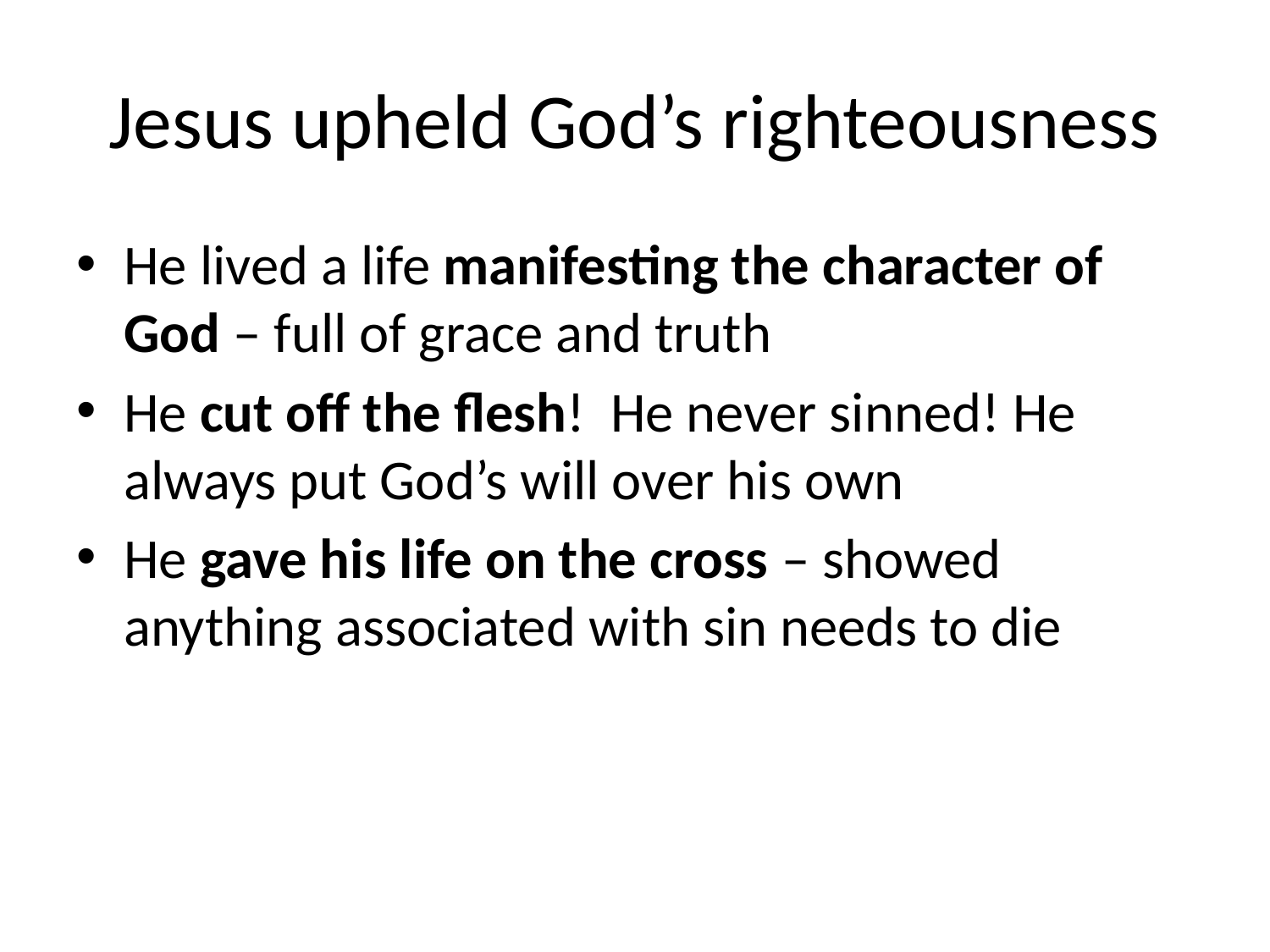

# Jesus upheld God’s righteousness
He lived a life manifesting the character of God – full of grace and truth
He cut off the flesh!  He never sinned! He always put God’s will over his own
He gave his life on the cross – showed anything associated with sin needs to die